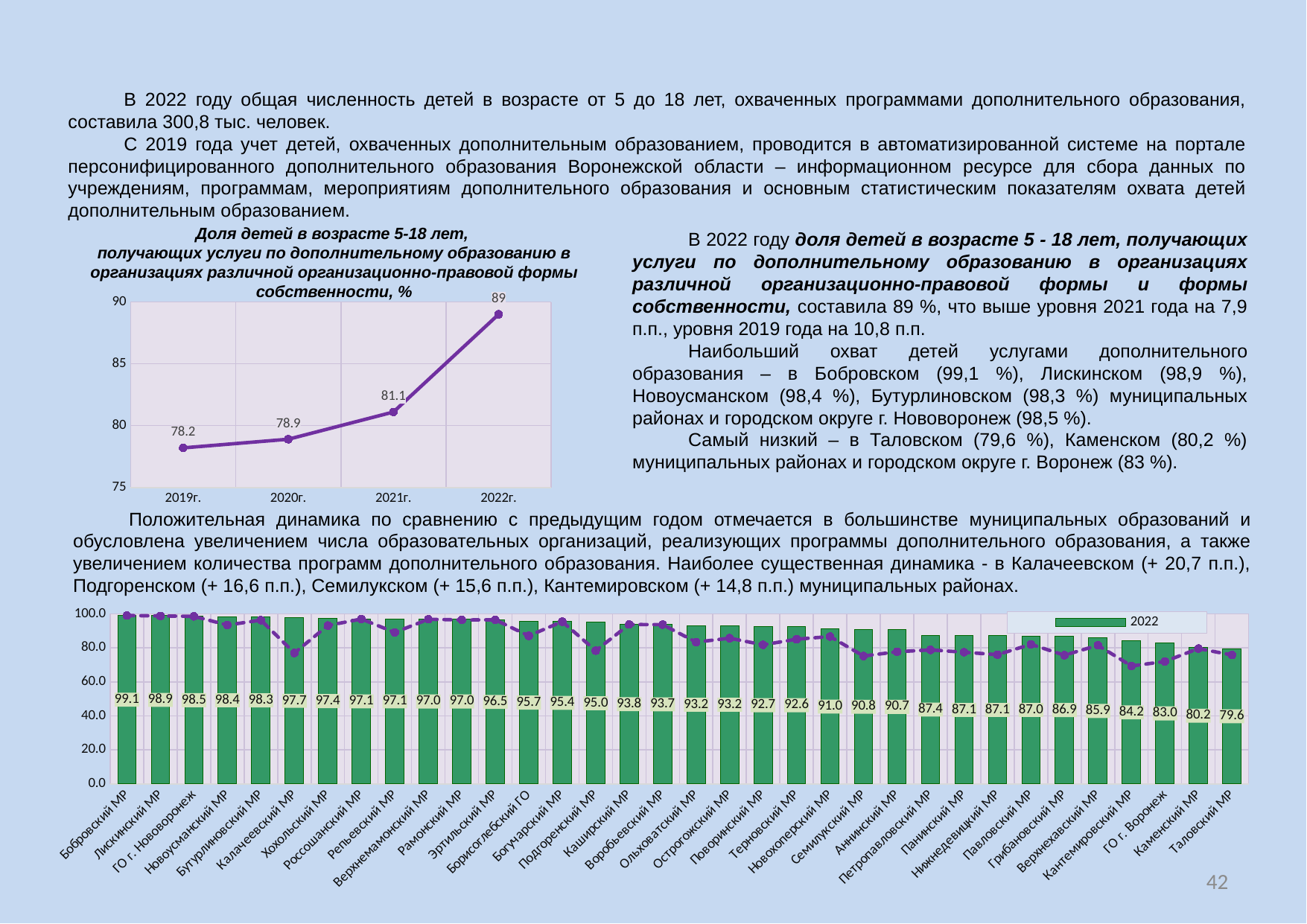

В 2022 году общая численность детей в возрасте от 5 до 18 лет, охваченных программами дополнительного образования, составила 300,8 тыс. человек.
С 2019 года учет детей, охваченных дополнительным образованием, проводится в автоматизированной системе на портале персонифицированного дополнительного образования Воронежской области – информационном ресурсе для сбора данных по учреждениям, программам, мероприятиям дополнительного образования и основным статистическим показателям охвата детей дополнительным образованием.

Доля детей в возрасте 5-18 лет,
получающих услуги по дополнительному образованию в организациях различной организационно-правовой формы собственности, %
В 2022 году доля детей в возрасте 5 - 18 лет, получающих услуги по дополнительному образованию в организациях различной организационно-правовой формы и формы собственности, составила 89 %, что выше уровня 2021 года на 7,9 п.п., уровня 2019 года на 10,8 п.п.
Наибольший охват детей услугами дополнительного образования – в Бобровском (99,1 %), Лискинском (98,9 %), Новоусманском (98,4 %), Бутурлиновском (98,3 %) муниципальных районах и городском округе г. Нововоронеж (98,5 %).
Самый низкий – в Таловском (79,6 %), Каменском (80,2 %) муниципальных районах и городском округе г. Воронеж (83 %).

### Chart

| Category |  |
|---|---|
| 2019г. | 78.2 |
| 2020г. | 78.9 |
| 2021г. | 81.1 |
| 2022г. | 89.0 |
Положительная динамика по сравнению с предыдущим годом отмечается в большинстве муниципальных образований и обусловлена увеличением числа образовательных организаций, реализующих программы дополнительного образования, а также увеличением количества программ дополнительного образования. Наиболее существенная динамика - в Калачеевском (+ 20,7 п.п.), Подгоренском (+ 16,6 п.п.), Семилукском (+ 15,6 п.п.), Кантемировском (+ 14,8 п.п.) муниципальных районах.

### Chart

| Category | 2022 | 2021 |
|---|---|---|
| Бобровский МР | 99.1 | 99.0 |
| Лискинский МР | 98.9 | 98.76 |
| ГО г. Нововоронеж | 98.53 | 98.51 |
| Новоусманский МР | 98.4 | 93.41000000000001 |
| Бутурлиновский МР | 98.3 | 96.28 |
| Калачеевский МР | 97.74000000000001 | 77.0 |
| Хохольский МР | 97.43 | 93.11 |
| Россошанский МР | 97.11999999999999 | 97.0 |
| Репьевский МР | 97.09 | 89.08 |
| Верхнемамонский МР | 96.99000000000001 | 96.82 |
| Рамонский МР | 96.98 | 96.42 |
| Эртильский МР | 96.51 | 96.46000000000001 |
| Борисоглебский ГО | 95.71000000000001 | 87.1 |
| Богучарский МР | 95.41000000000001 | 95.4 |
| Подгоренский МР | 95.01 | 78.38 |
| Каширский МР | 93.81 | 93.72 |
| Воробьевский МР | 93.64999999999999 | 93.66 |
| Ольховатский МР | 93.19 | 83.39 |
| Острогожский МР | 93.16 | 85.69 |
| Поворинский МР | 92.66 | 81.79 |
| Терновский МР | 92.6 | 85.09 |
| Новохоперский МР | 91.02 | 86.64999999999999 |
| Семилукский МР | 90.81 | 75.21 |
| Аннинский МР | 90.71000000000001 | 77.7 |
| Петропавловский МР | 87.43 | 78.82 |
| Панинский МР | 87.07 | 77.46 |
| Нижнедевицкий МР | 87.06 | 76.01 |
| Павловский МР | 87.03 | 82.07 |
| Грибановский МР | 86.9 | 75.67999999999999 |
| Верхнехавский МР | 85.88 | 81.51 |
| Кантемировский МР | 84.22 | 69.36999999999999 |
| ГО г. Воронеж | 83.0 | 72.0 |
| Каменский МР | 80.24 | 79.6 |
| Таловский МР | 79.6 | 75.81 |
42